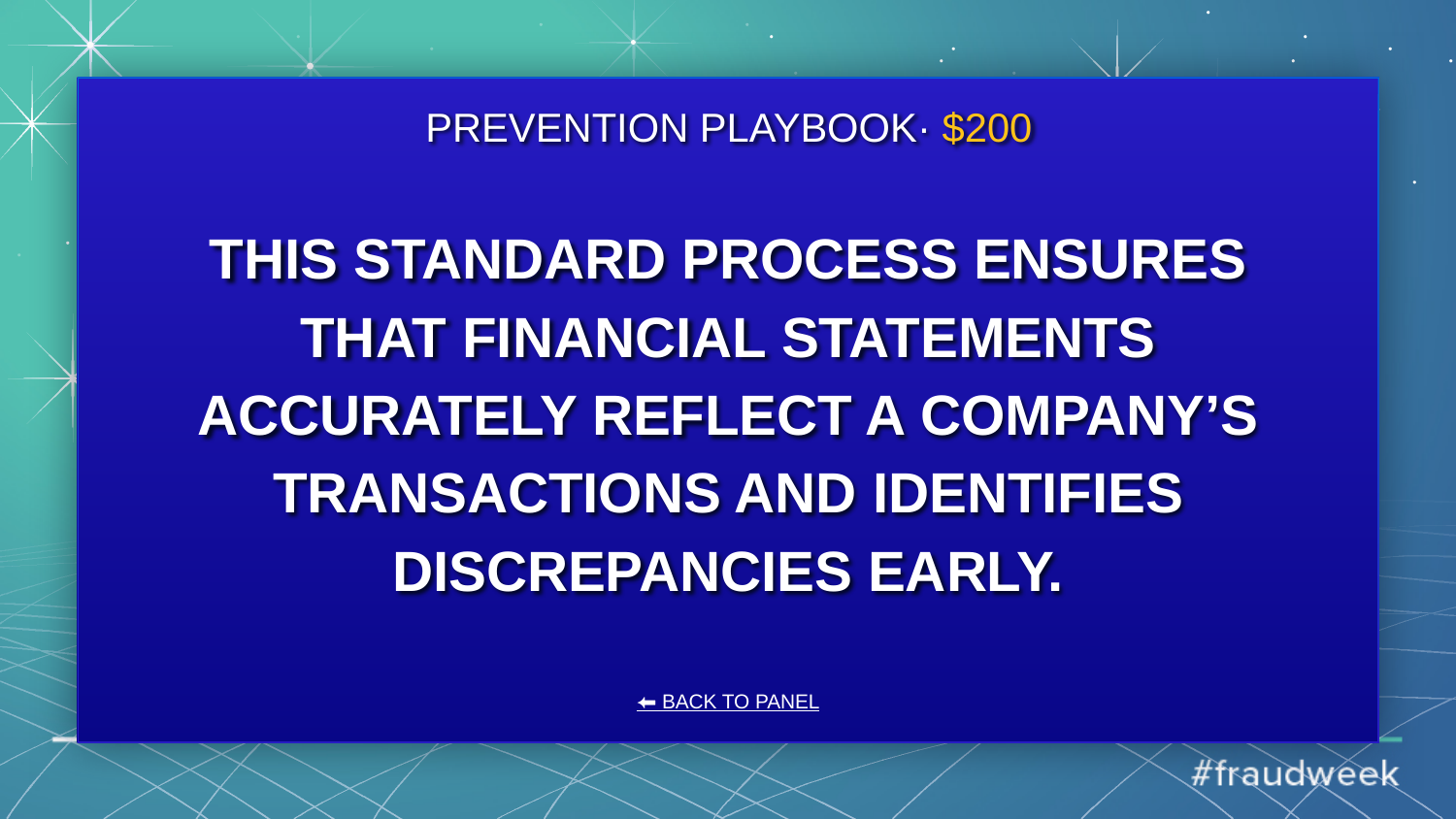

PREVENTION PLAYBOOK· $200
# THIS STANDARD PROCESS ENSURES THAT FINANCIAL STATEMENTS ACCURATELY REFLECT A COMPANY’S TRANSACTIONS AND IDENTIFIES DISCREPANCIES EARLY.